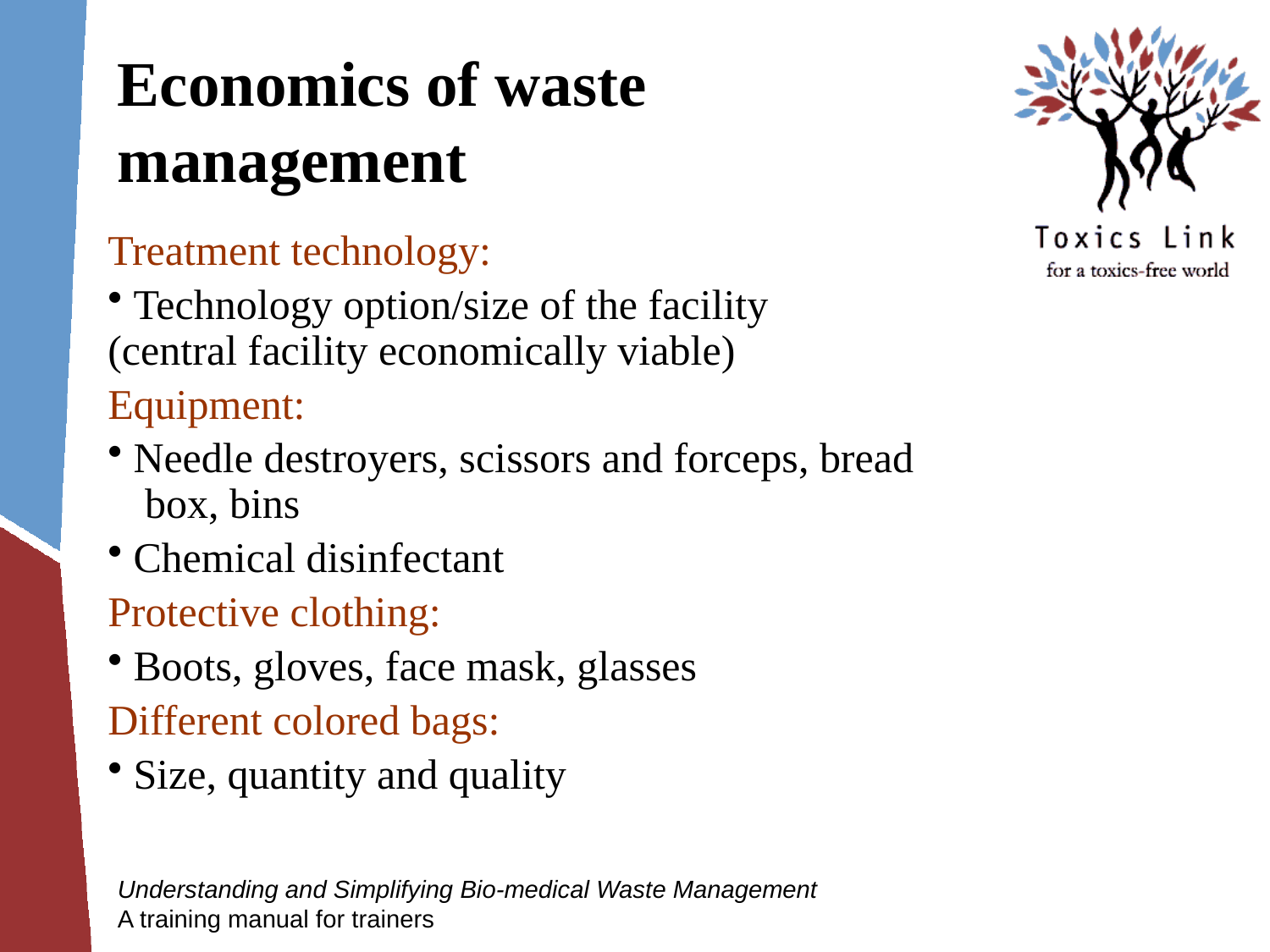

# Economics of waste management
Treatment technology:
 Technology option/size of the facility 	(central facility economically viable)
Equipment:
 Needle destroyers, scissors and forceps, bread 	box, bins
 Chemical disinfectant
Protective clothing:
 Boots, gloves, face mask, glasses
Different colored bags:
 Size, quantity and quality
Understanding and Simplifying Bio-medical Waste Management
A training manual for trainers